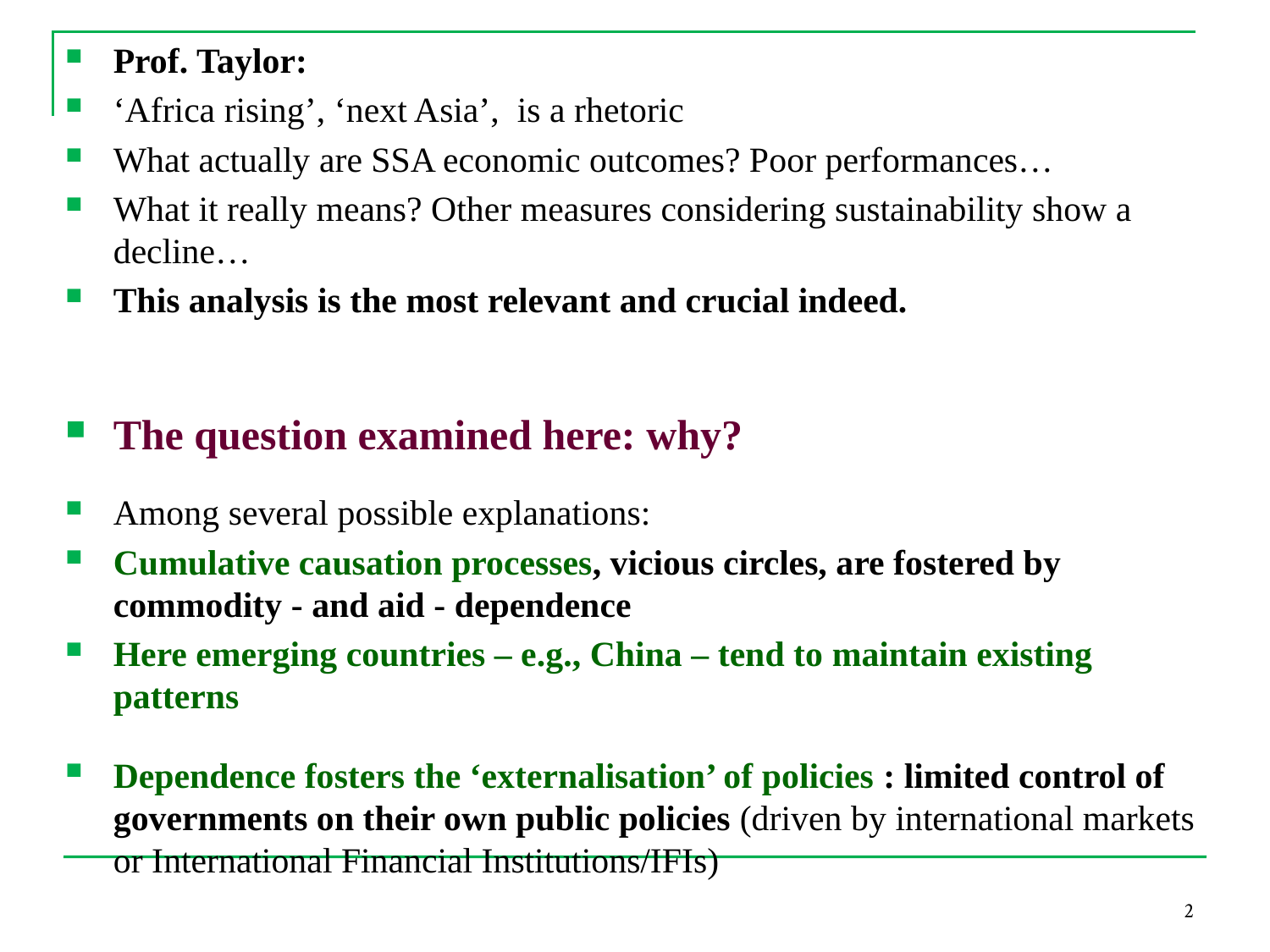

Prof. Taylor:
‘Africa rising’, ‘next Asia’,  is a rhetoric
What actually are SSA economic outcomes? Poor performances…
What it really means? Other measures considering sustainability show a decline…
This analysis is the most relevant and crucial indeed.

The question examined here: why?

Among several possible explanations:
Cumulative causation processes, vicious circles, are fostered by commodity - and aid - dependence
Here emerging countries – e.g., China – tend to maintain existing patterns

Dependence fosters the ‘externalisation’ of policies : limited control of governments on their own public policies (driven by international markets or International Financial Institutions/IFIs)

2